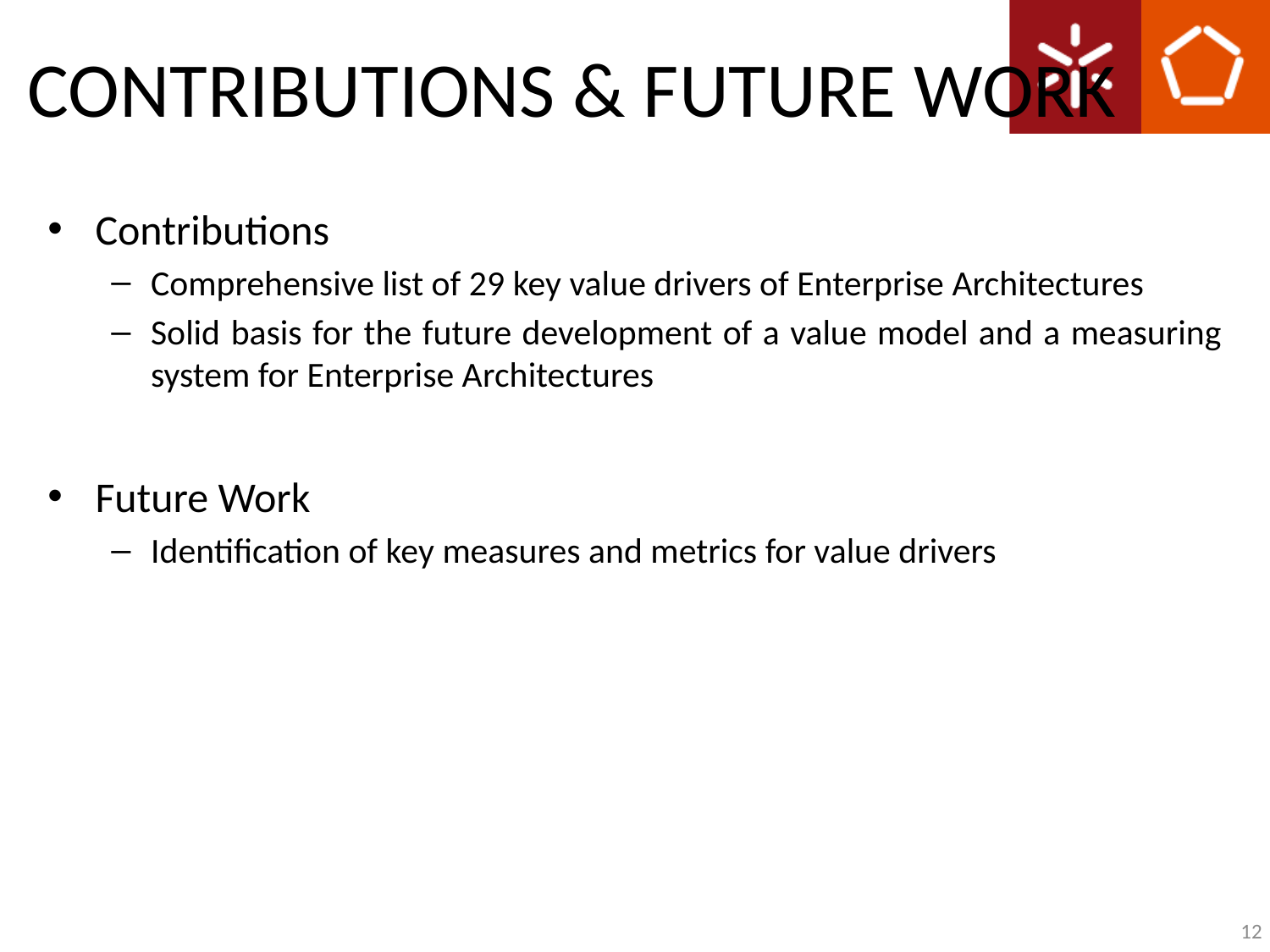

# Contributions & Future Work
Contributions
Comprehensive list of 29 key value drivers of Enterprise Architectures
Solid basis for the future development of a value model and a measuring system for Enterprise Architectures

Future Work
Identification of key measures and metrics for value drivers

12